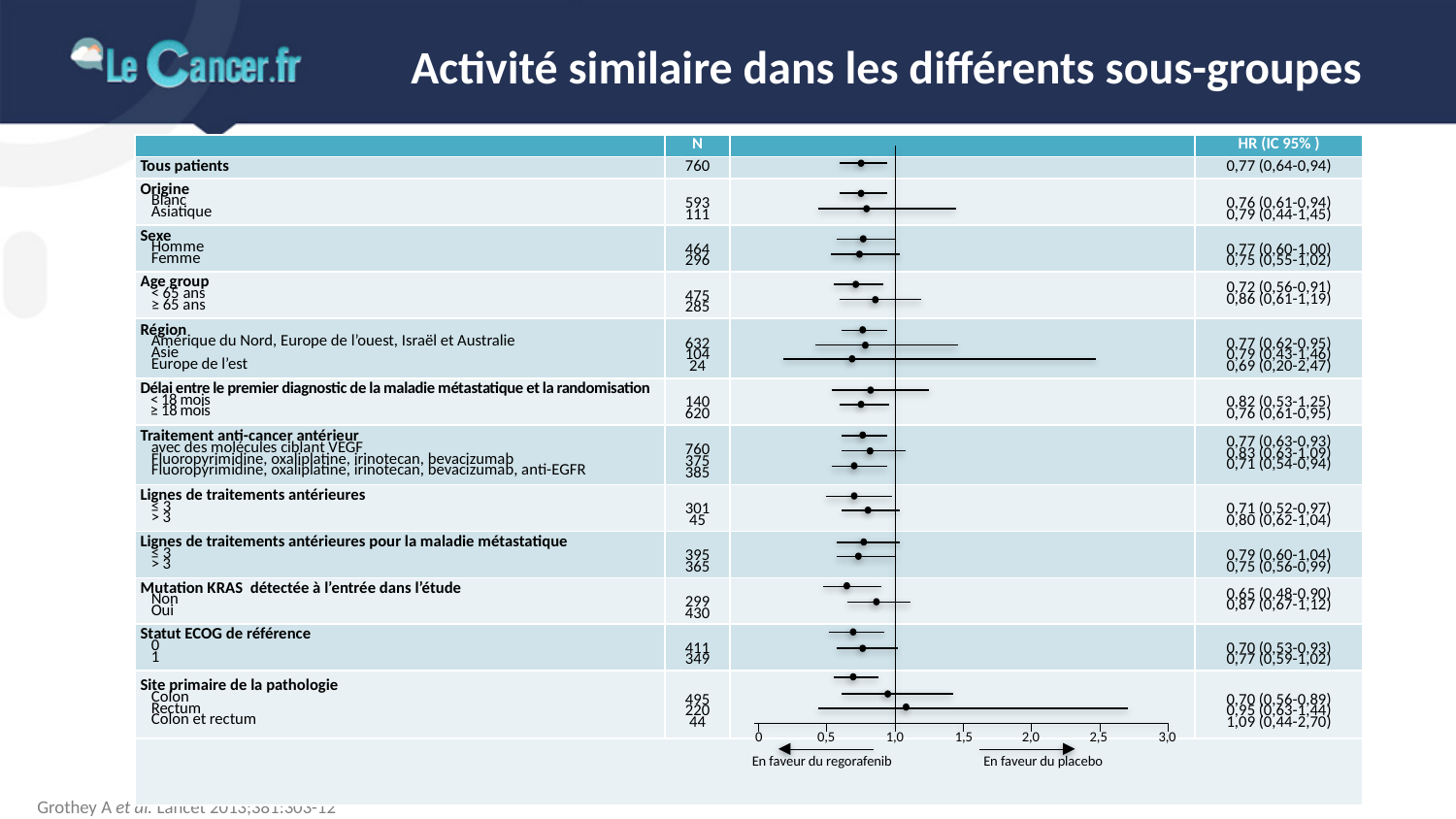

# Activité similaire dans les différents sous-groupes
|  | N |  | HR (IC 95% ) |
| --- | --- | --- | --- |
| Tous patients | 760 |  | 0,77 (0,64-0,94) |
| Origine Blanc Asiatique | 593 111 |  | 0,76 (0,61-0,94) 0,79 (0,44-1,45) |
| Sexe Homme Femme | 464 296 |  | 0,77 (0,60-1,00) 0,75 (0,55-1,02) |
| Age group < 65 ans ≥ 65 ans | 475 285 |  | 0,72 (0,56-0,91) 0,86 (0,61-1,19) |
| Région Amérique du Nord, Europe de l’ouest, Israël et Australie Asie Europe de l’est | 632 104 24 |  | 0,77 (0,62-0,95) 0,79 (0,43-1,46) 0,69 (0,20-2,47) |
| Délai entre le premier diagnostic de la maladie métastatique et la randomisation < 18 mois ≥ 18 mois | 140 620 |  | 0,82 (0,53-1,25) 0,76 (0,61-0,95) |
| Traitement anti-cancer antérieur avec des molécules ciblant VEGF Fluoropyrimidine, oxaliplatine, irinotecan, bevacizumab Fluoropyrimidine, oxaliplatine, irinotecan, bevacizumab, anti-EGFR | 760 375 385 |  | 0,77 (0,63-0,93) 0,83 (0,63-1,09) 0,71 (0,54-0,94) |
| Lignes de traitements antérieures ≤ 3 > 3 | 301 45 |  | 0,71 (0,52-0,97) 0,80 (0,62-1,04) |
| Lignes de traitements antérieures pour la maladie métastatique ≤ 3 > 3 | 395 365 |  | 0,79 (0,60-1,04) 0,75 (0,56-0,99) |
| Mutation KRAS détectée à l’entrée dans l’étude Non Oui | 299 430 |  | 0,65 (0,48-0,90) 0,87 (0,67-1,12) |
| Statut ECOG de référence 0 1 | 411 349 |  | 0,70 (0,53-0,93) 0,77 (0,59-1,02) |
| Site primaire de la pathologie Colon Rectum Colon et rectum | 495 220 44 |  | 0,70 (0,56-0,89) 0,95 (0,63-1,44) 1,09 (0,44-2,70) |
|  |  |  |  |

0
0,5
1,0
1,5
2,0
2,5
3,0
En faveur du placebo
En faveur du regorafenib
Grothey A et al. Lancet 2013;381:303-12